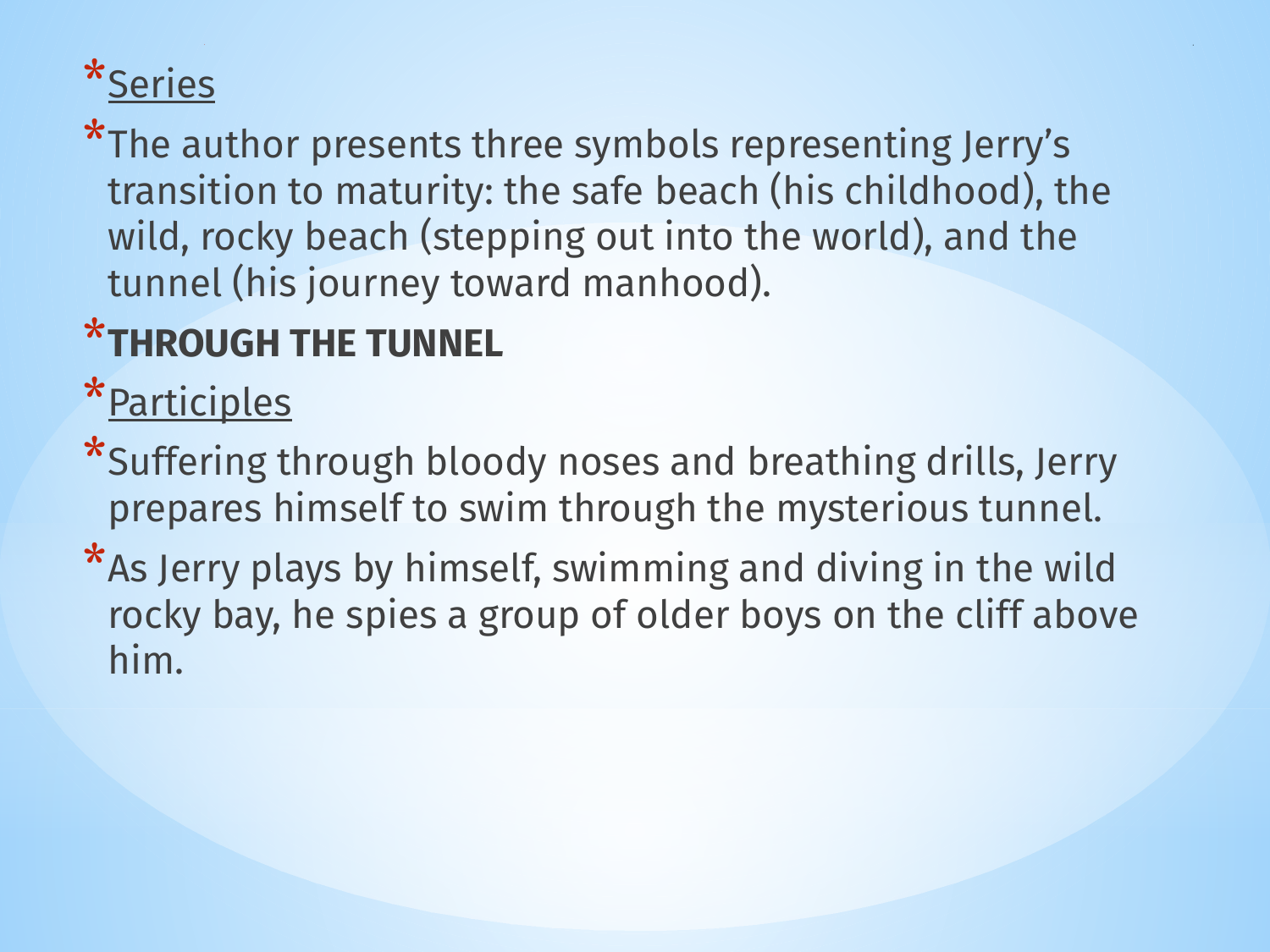

# 9
Series
The author presents three symbols representing Jerry’s transition to maturity: the safe beach (his childhood), the wild, rocky beach (stepping out into the world), and the tunnel (his journey toward manhood).
THROUGH THE TUNNEL
Participles
Suffering through bloody noses and breathing drills, Jerry prepares himself to swim through the mysterious tunnel.
As Jerry plays by himself, swimming and diving in the wild rocky bay, he spies a group of older boys on the cliff above him.